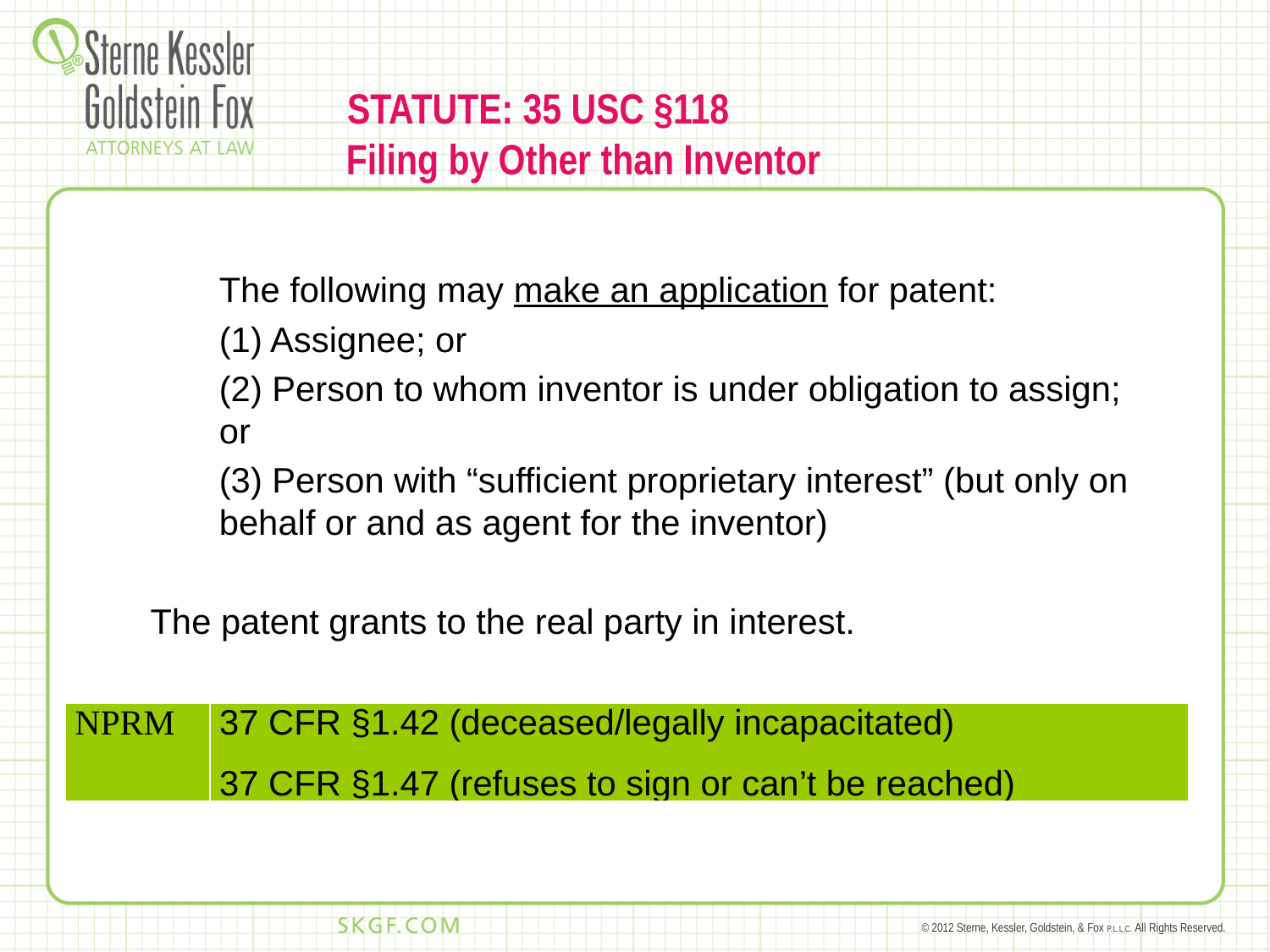

# STATUTE: 35 USC §118 Filing by Other than Inventor

	The following may make an application for patent:
	(1) Assignee; or
	(2) Person to whom inventor is under obligation to assign; or
	(3) Person with “sufficient proprietary interest” (but only on behalf or and as agent for the inventor)

The patent grants to the real party in interest.

| NPRM | 37 CFR §1.42 (deceased/legally incapacitated) 37 CFR §1.47 (refuses to sign or can’t be reached) |
| --- | --- |